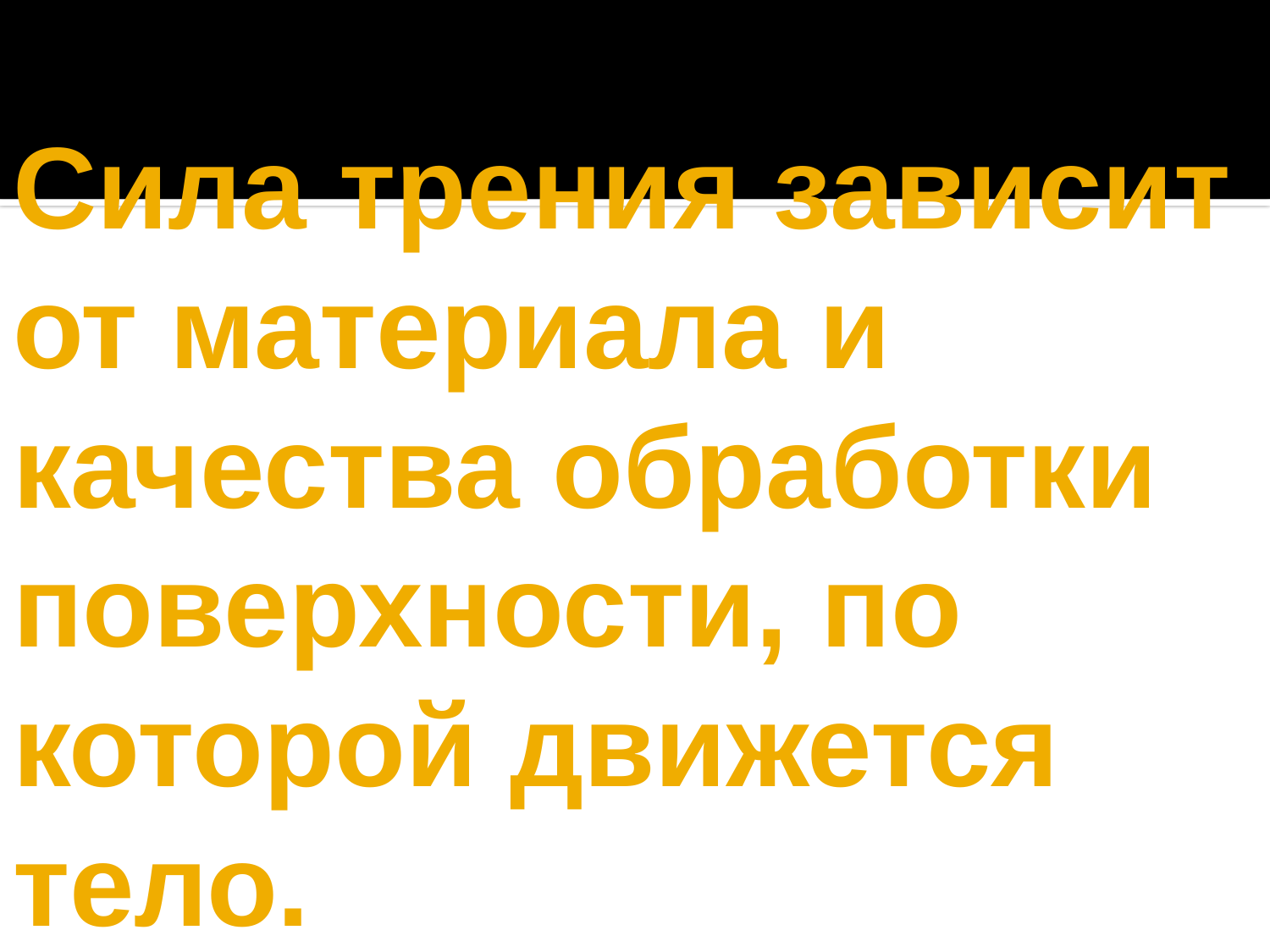

# Сила трения зависит от материала и качества обработки поверхности, по которой движется тело.